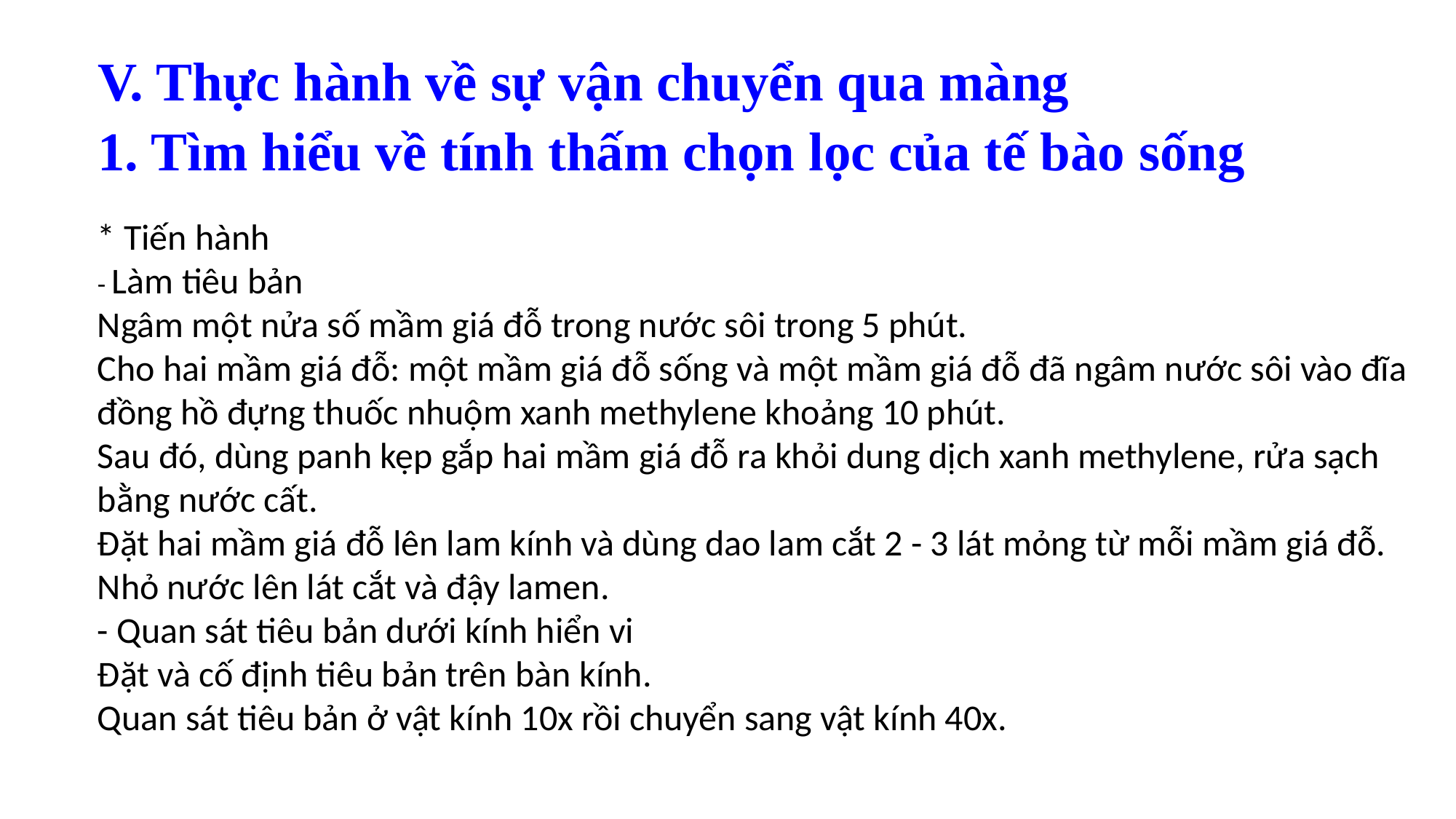

# V. Thực hành về sự vận chuyển qua màng 1. Tìm hiểu về tính thấm chọn lọc của tế bào sống
* Tiến hành
- Làm tiêu bản
Ngâm một nửa số mầm giá đỗ trong nước sôi trong 5 phút.
Cho hai mầm giá đỗ: một mầm giá đỗ sống và một mầm giá đỗ đã ngâm nước sôi vào đĩa đồng hồ đựng thuốc nhuộm xanh methylene khoảng 10 phút.
Sau đó, dùng panh kẹp gắp hai mầm giá đỗ ra khỏi dung dịch xanh methylene, rửa sạch bằng nước cất.
Đặt hai mầm giá đỗ lên lam kính và dùng dao lam cắt 2 - 3 lát mỏng từ mỗi mầm giá đỗ. Nhỏ nước lên lát cắt và đậy lamen.
- Quan sát tiêu bản dưới kính hiển vi
Đặt và cố định tiêu bản trên bàn kính.
Quan sát tiêu bản ở vật kính 10x rồi chuyển sang vật kính 40x.